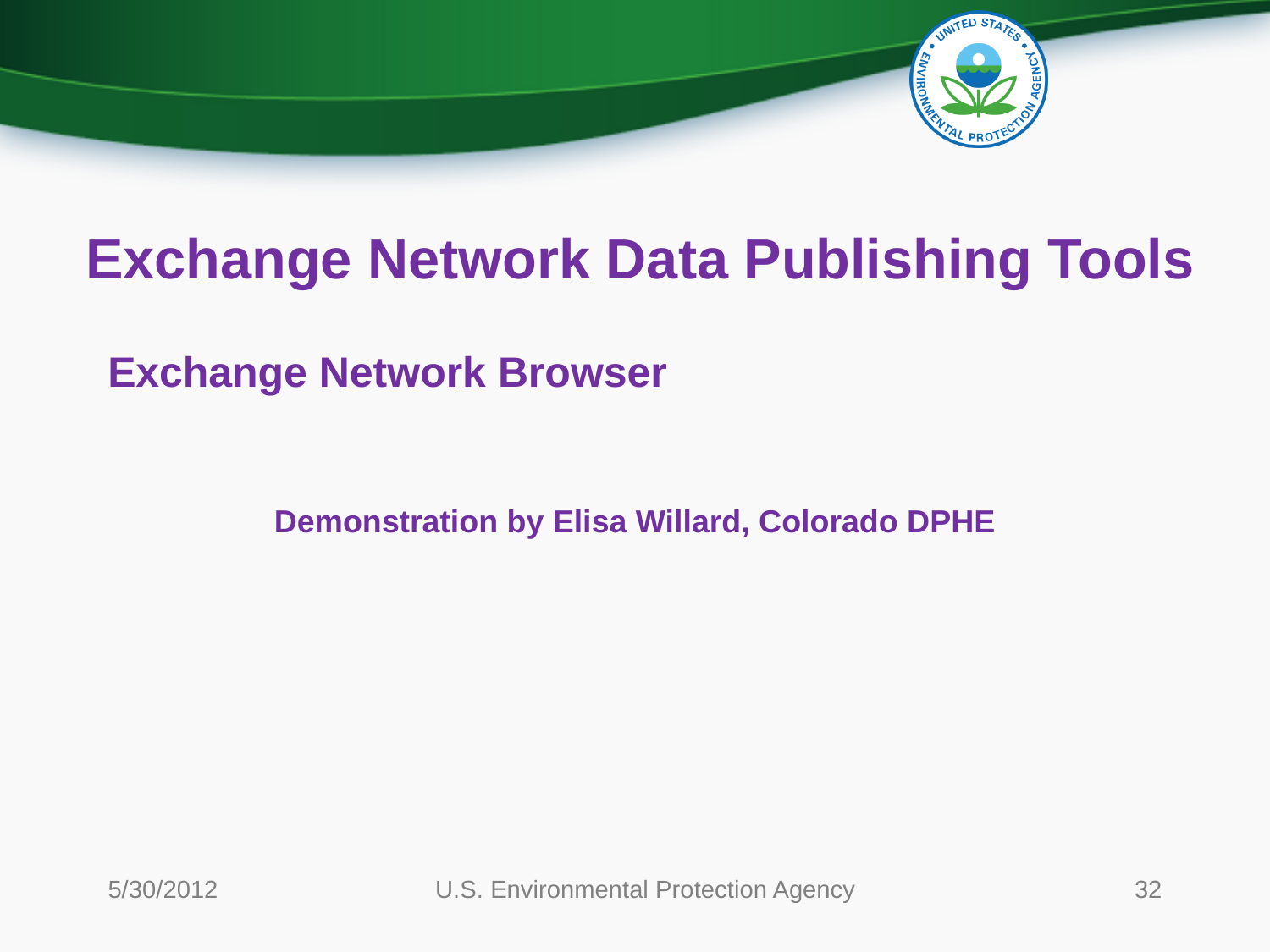

# Exchange Network Data Publishing Tools

Demonstration by Elisa Willard, Colorado DPHE

Exchange Network Browser

5/30/2012
U.S. Environmental Protection Agency
32